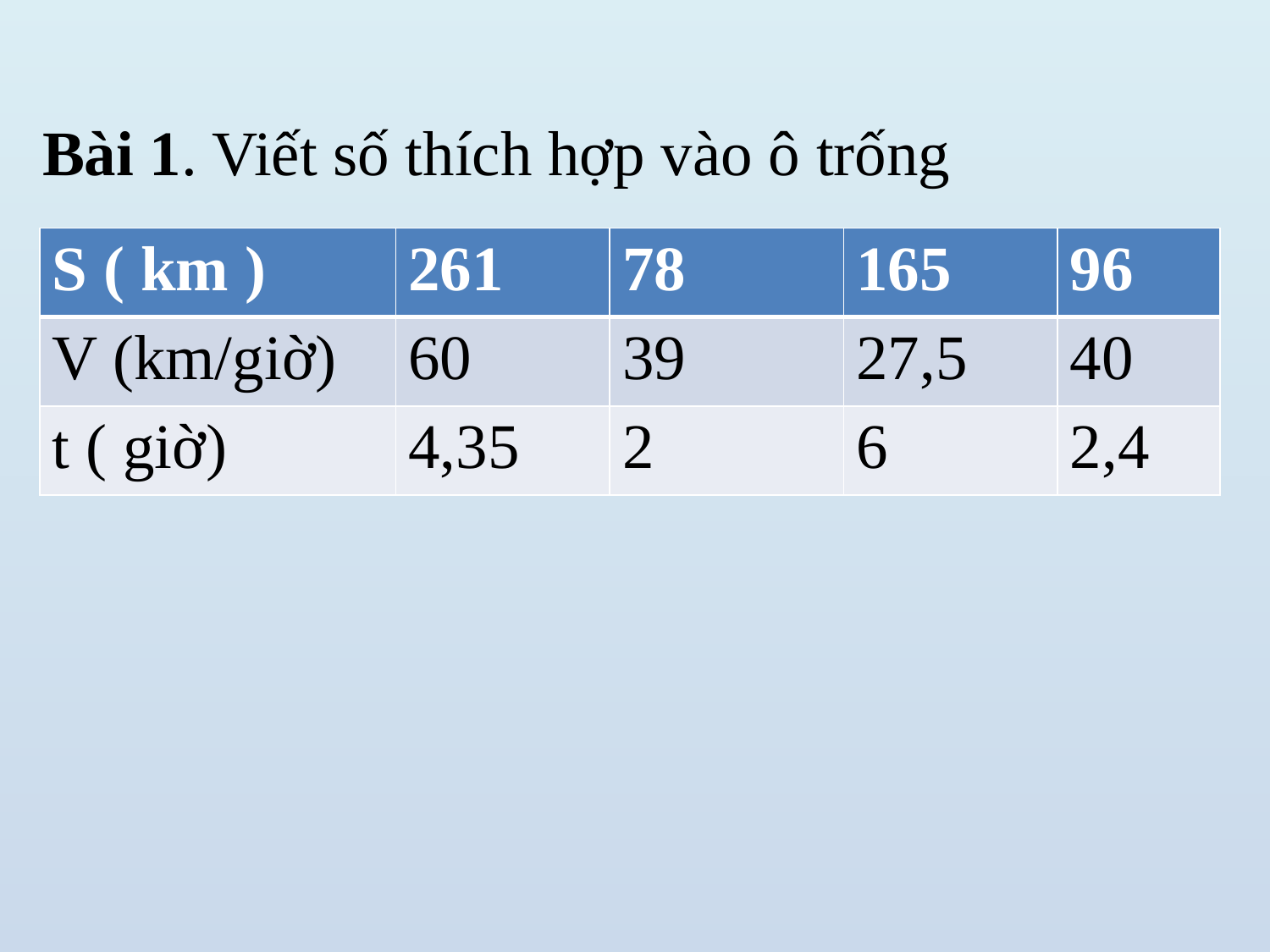

Bài 1. Viết số thích hợp vào ô trống

| S ( km ) | 261 | 78 | 165 | 96 |
| --- | --- | --- | --- | --- |
| V (km/giờ) | 60 | 39 | 27,5 | 40 |
| t ( giờ) | 4,35 | 2 | 6 | 2,4 |